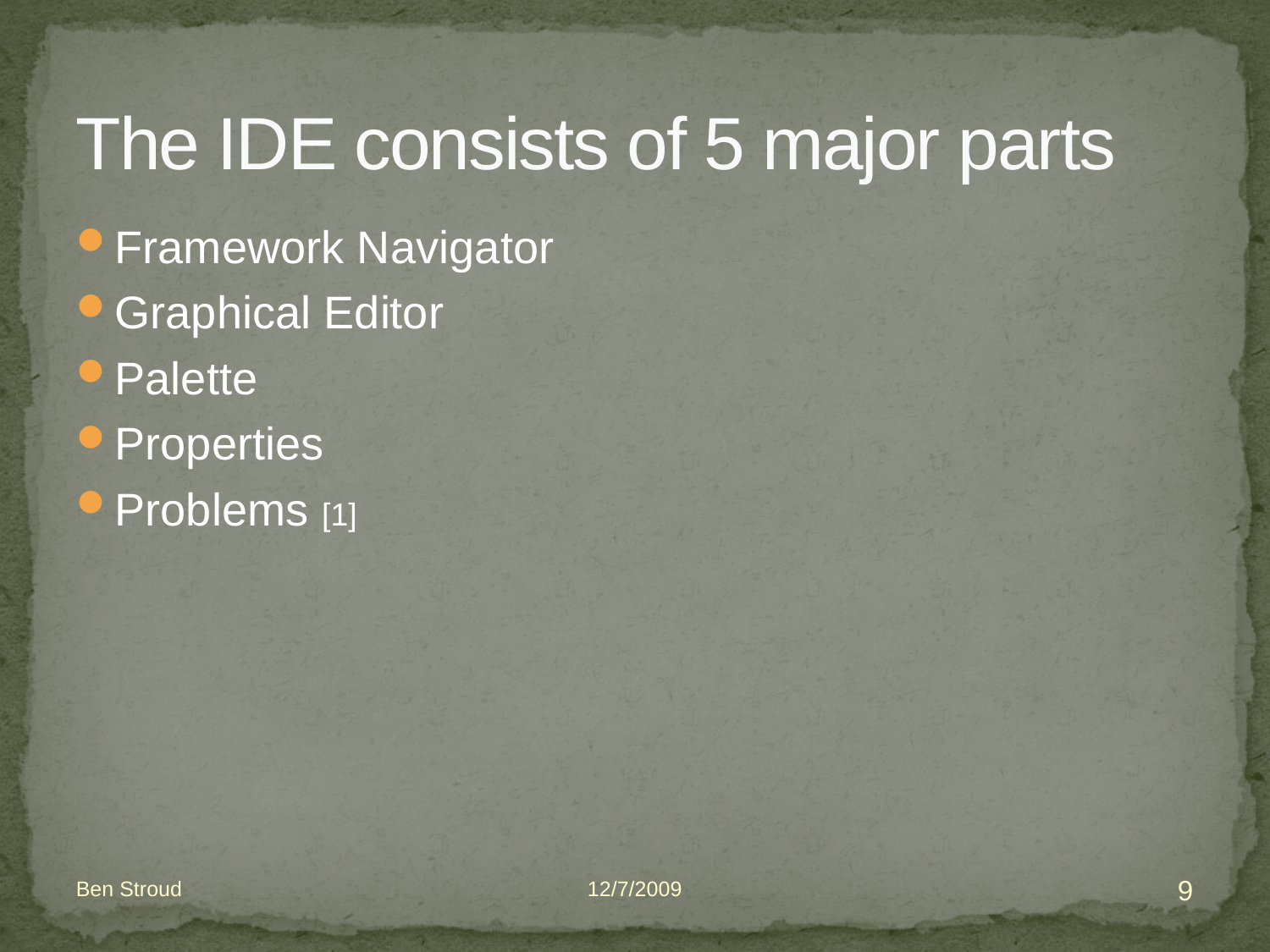

# The IDE consists of 5 major parts
Framework Navigator
Graphical Editor
Palette
Properties
Problems [1]

9
Ben Stroud
12/7/2009